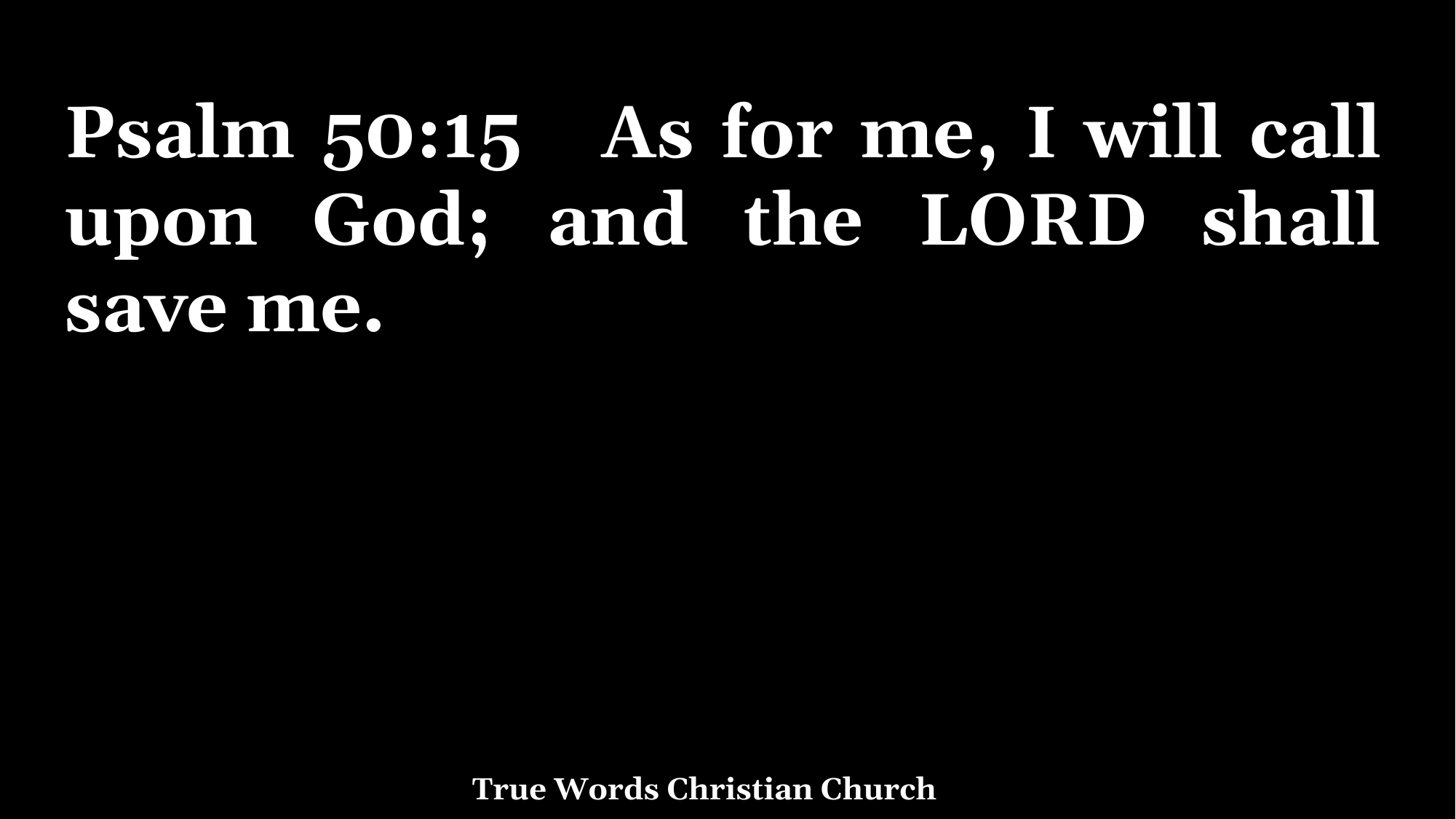

Psalm 50:15   As for me, I will call upon God; and the LORD shall save me.
True Words Christian Church